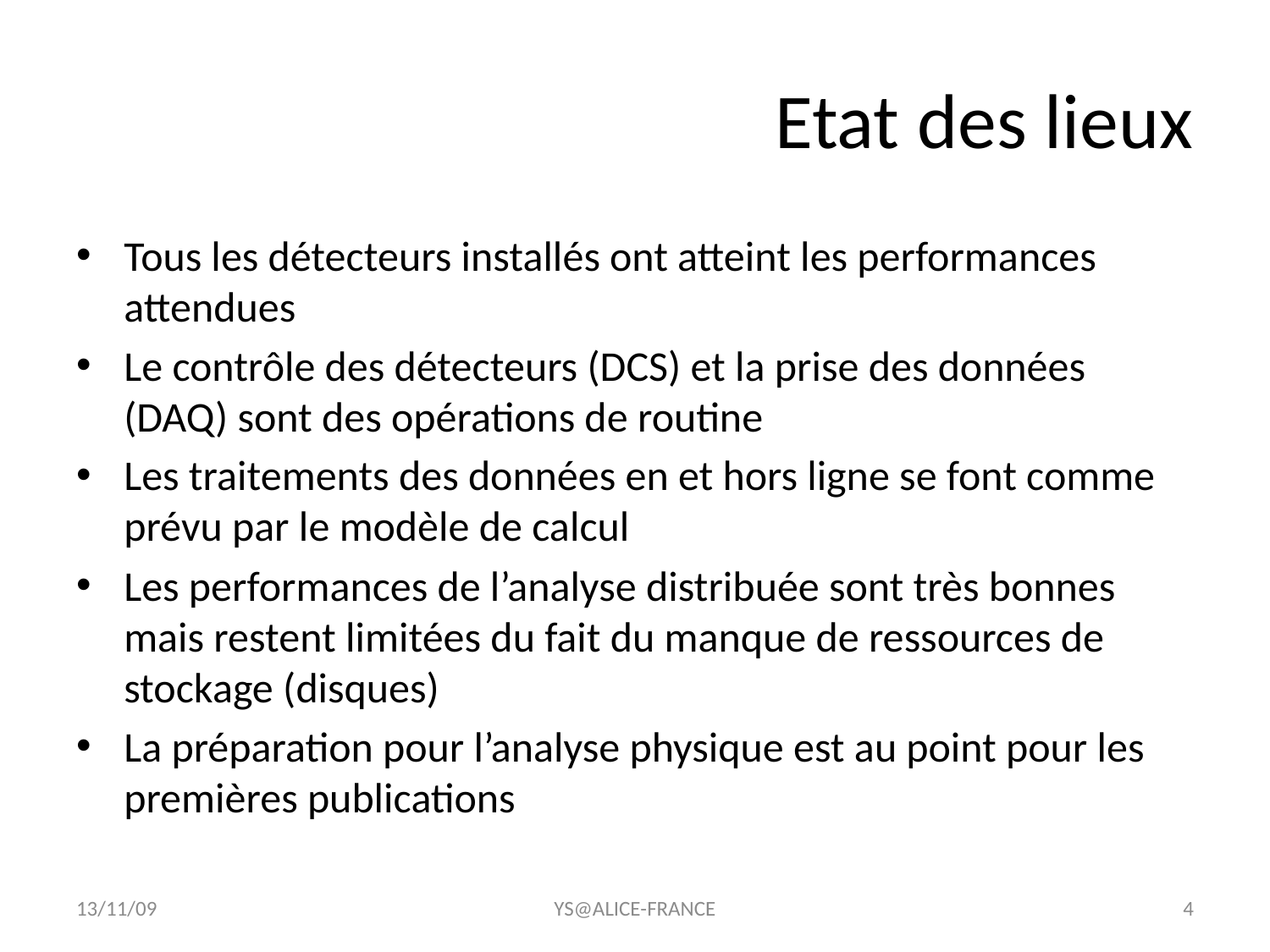

# Etat des lieux
Tous les détecteurs installés ont atteint les performances attendues
Le contrôle des détecteurs (DCS) et la prise des données (DAQ) sont des opérations de routine
Les traitements des données en et hors ligne se font comme prévu par le modèle de calcul
Les performances de l’analyse distribuée sont très bonnes mais restent limitées du fait du manque de ressources de stockage (disques)
La préparation pour l’analyse physique est au point pour les premières publications

13/11/09
YS@ALICE-FRANCE
4